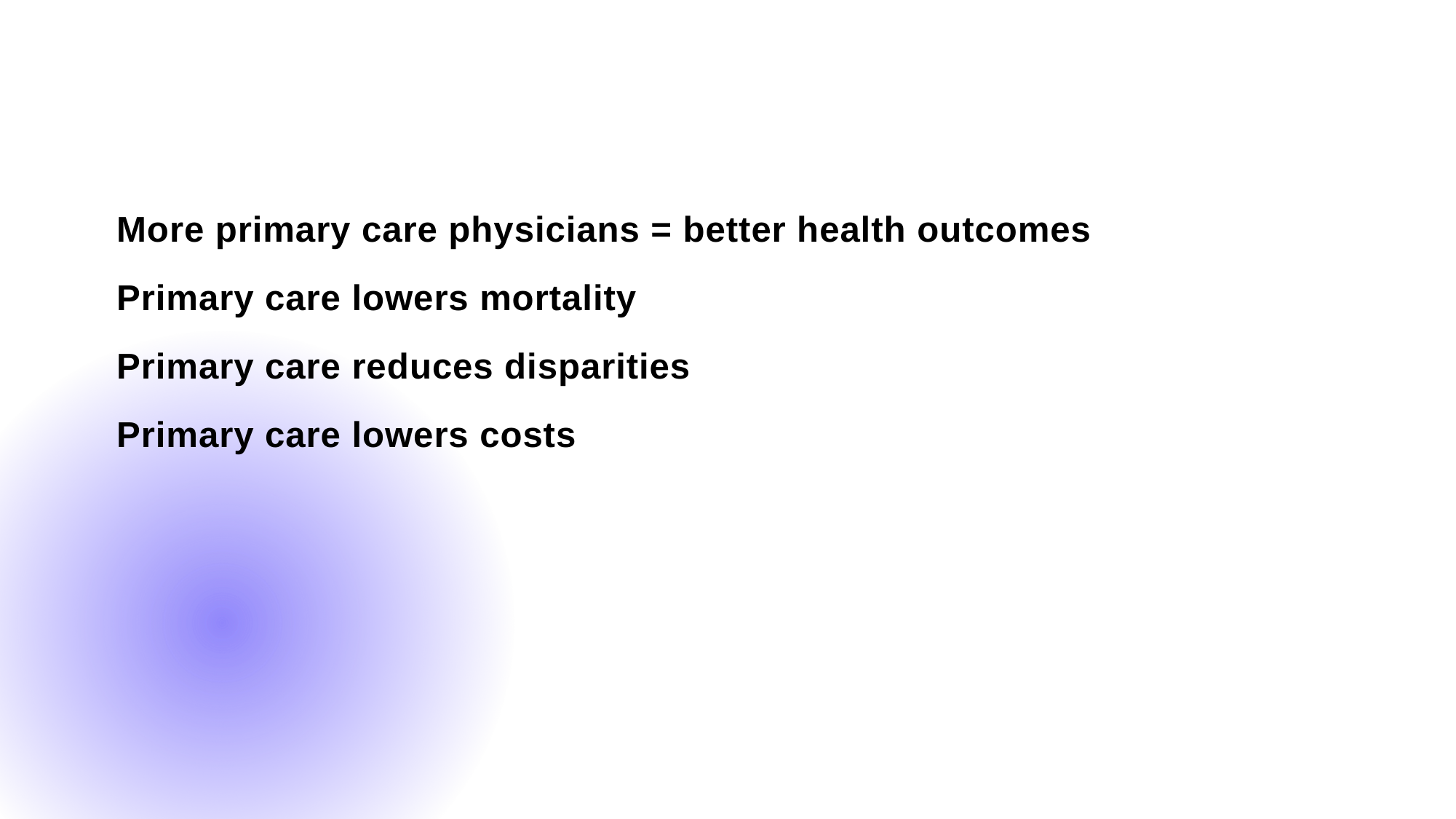

# More primary care physicians = better health outcomes Primary care lowers mortality Primary care reduces disparities Primary care lowers costs